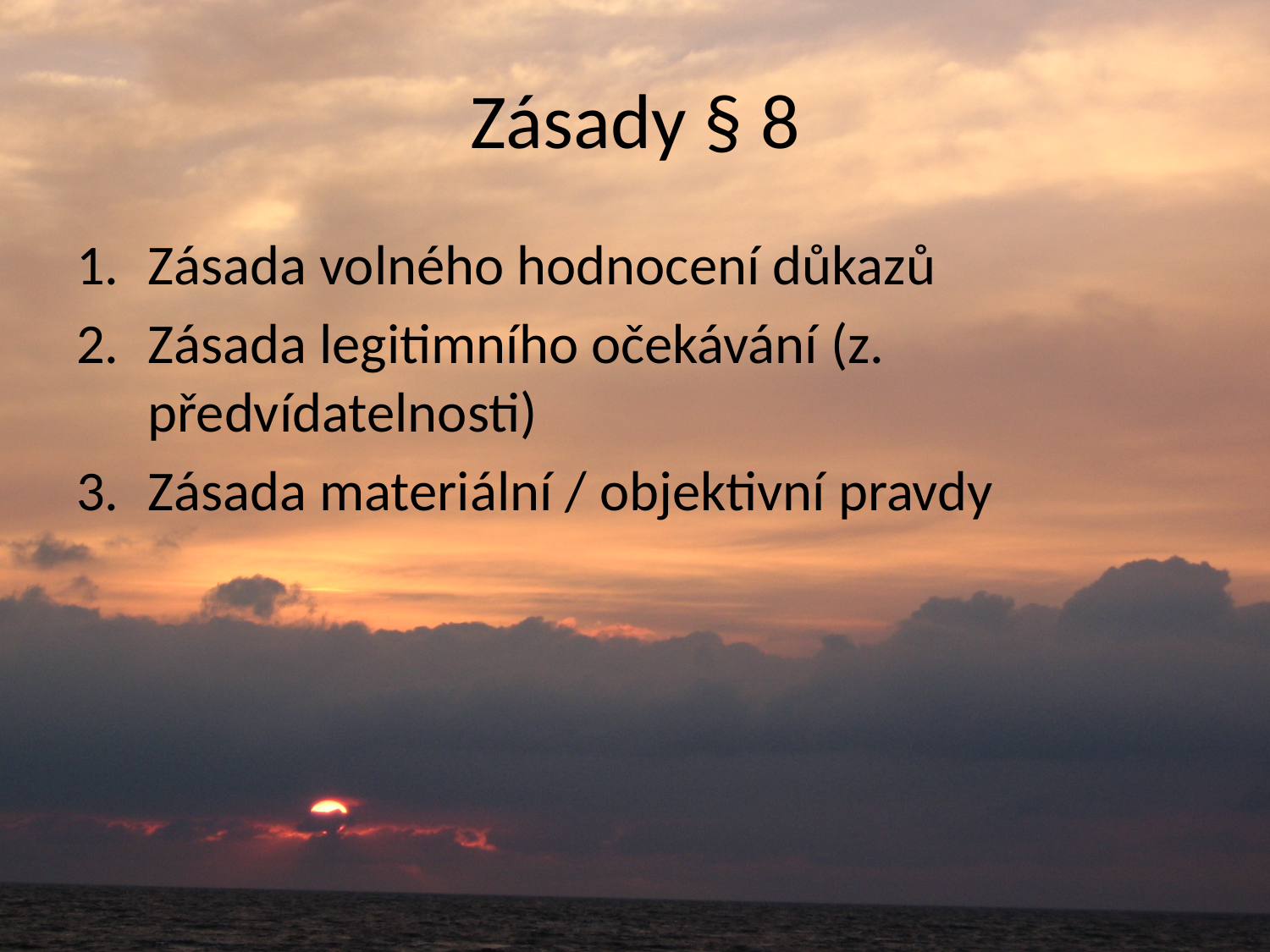

# Zásady § 8
Zásada volného hodnocení důkazů
Zásada legitimního očekávání (z. předvídatelnosti)
Zásada materiální / objektivní pravdy